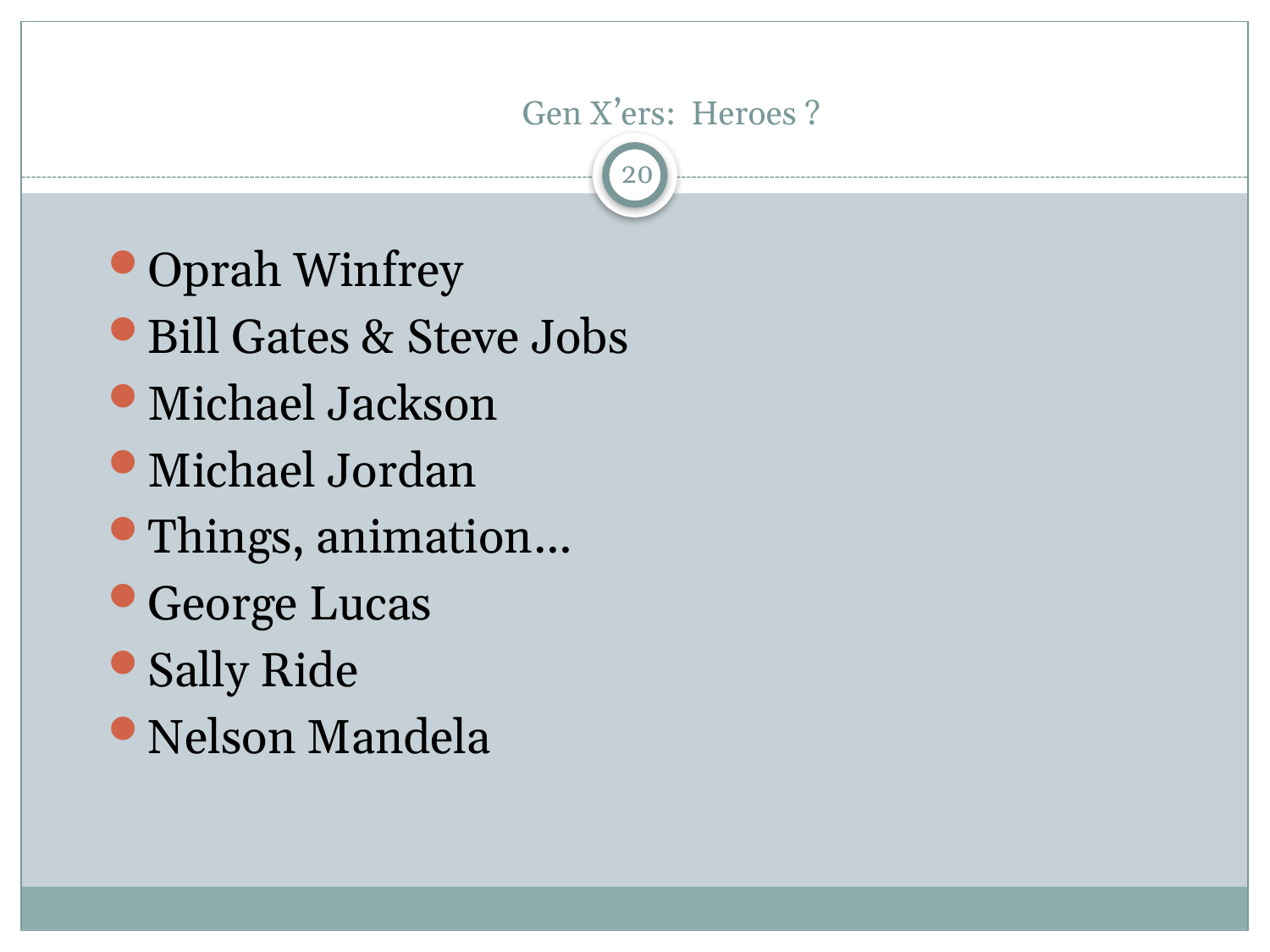

# Gen X’ers:  Heroes ?
20
Oprah Winfrey
Bill Gates & Steve Jobs
Michael Jackson
Michael Jordan
Things, animation…
George Lucas
Sally Ride
Nelson Mandela